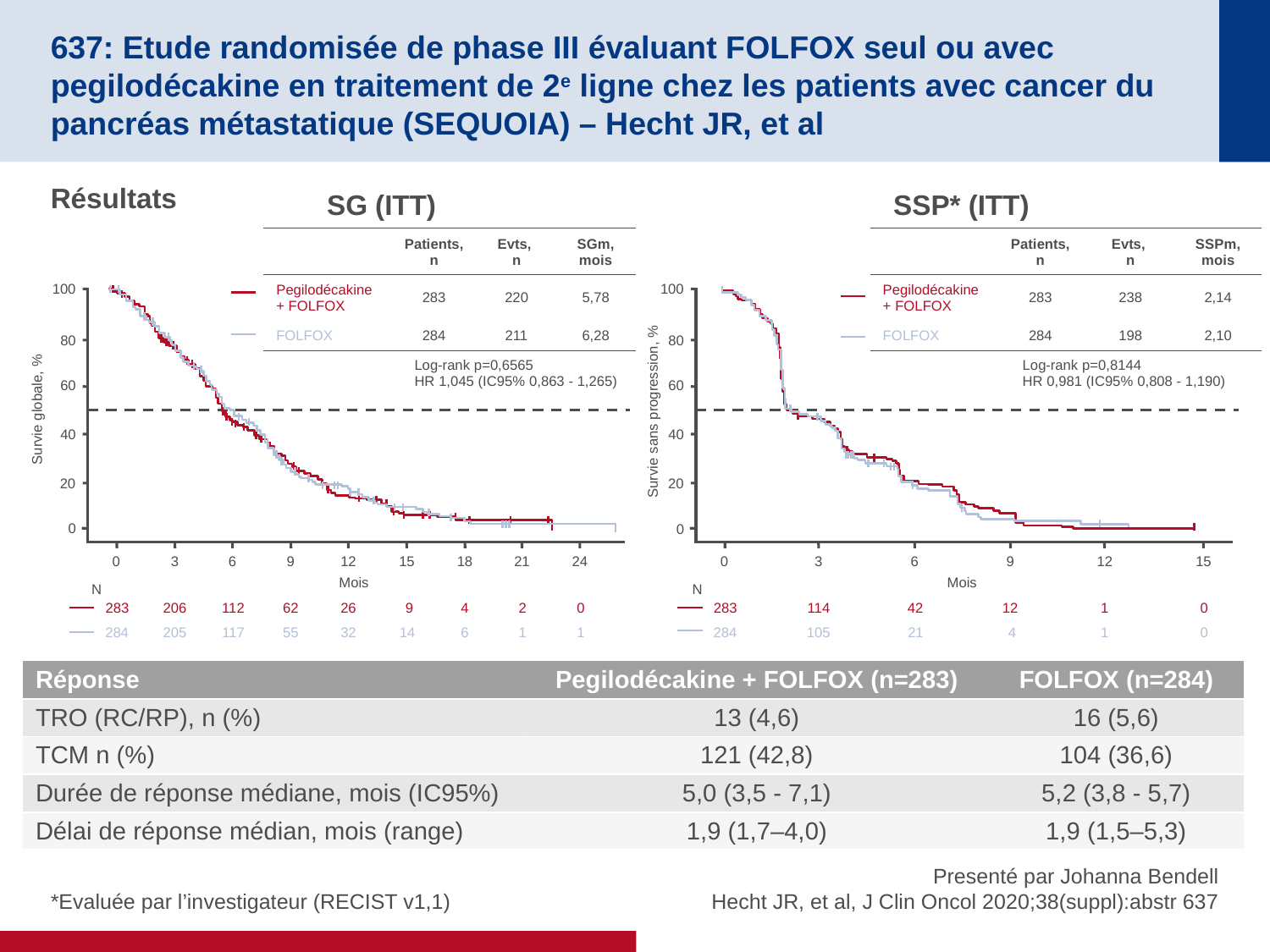

# 637: Etude randomisée de phase III évaluant FOLFOX seul ou avec pegilodécakine en traitement de 2e ligne chez les patients avec cancer du pancréas métastatique (SEQUOIA) – Hecht JR, et al
Résultats
SG (ITT)
SSP* (ITT)
|  | Patients, n | Evts, n | SGm, mois |
| --- | --- | --- | --- |
| Pegilodécakine + FOLFOX | 283 | 220 | 5,78 |
| FOLFOX | 284 | 211 | 6,28 |
|  | Patients, n | Evts, n | SSPm, mois |
| --- | --- | --- | --- |
| Pegilodécakine + FOLFOX | 283 | 238 | 2,14 |
| FOLFOX | 284 | 198 | 2,10 |
100

80

60

40

20

100

80

60

40

20

Log-rank p=0,6565
HR 1,045 (IC95% 0,863 - 1,265)
Log-rank p=0,8144
HR 0,981 (IC95% 0,808 - 1,190)
 Survie globale, %
Survie sans progression, %
0
0

0
3
6
9
12
15
18
21
24
0
3
6
9
12
15
Mois
Mois
N
N
283
206
112
62
26
 9
4
2
0
283
114
42
12
1
0
284
205
117
55
32
14
6
1
1
284
105
21
 4
1
0
| Réponse | Pegilodécakine + FOLFOX (n=283) | FOLFOX (n=284) |
| --- | --- | --- |
| TRO (RC/RP), n (%) | 13 (4,6) | 16 (5,6) |
| TCM n (%) | 121 (42,8) | 104 (36,6) |
| Durée de réponse médiane, mois (IC95%) | 5,0 (3,5 - 7,1) | 5,2 (3,8 - 5,7) |
| Délai de réponse médian, mois (range) | 1,9 (1,7–4,0) | 1,9 (1,5–5,3) |
*Evaluée par l’investigateur (RECIST v1,1)
Presenté par Johanna Bendell
Hecht JR, et al, J Clin Oncol 2020;38(suppl):abstr 637